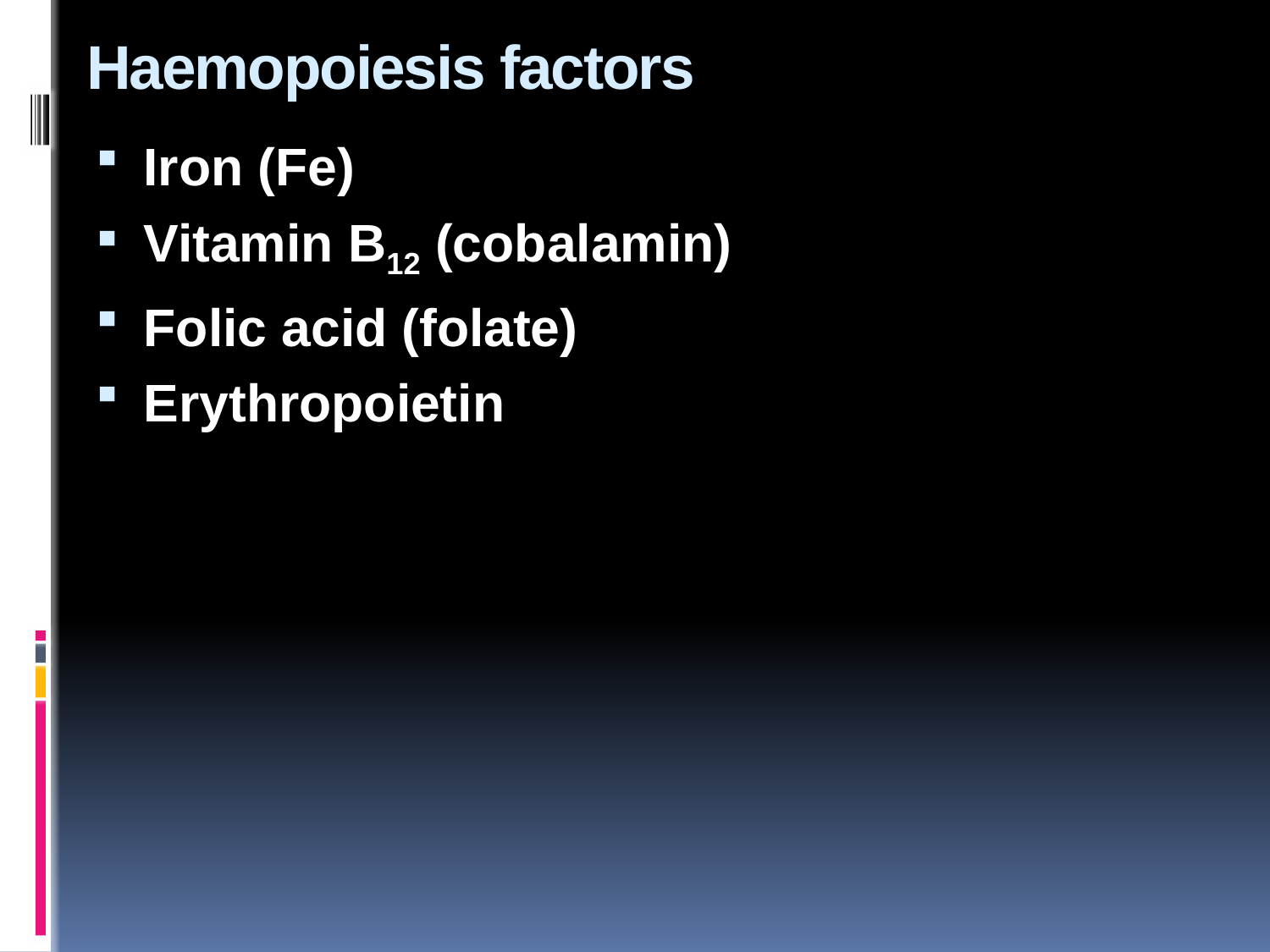

# Haemopoiesis factors
Iron (Fe)
Vitamin B12 (cobalamin)
Folic acid (folate)
Erythropoietin